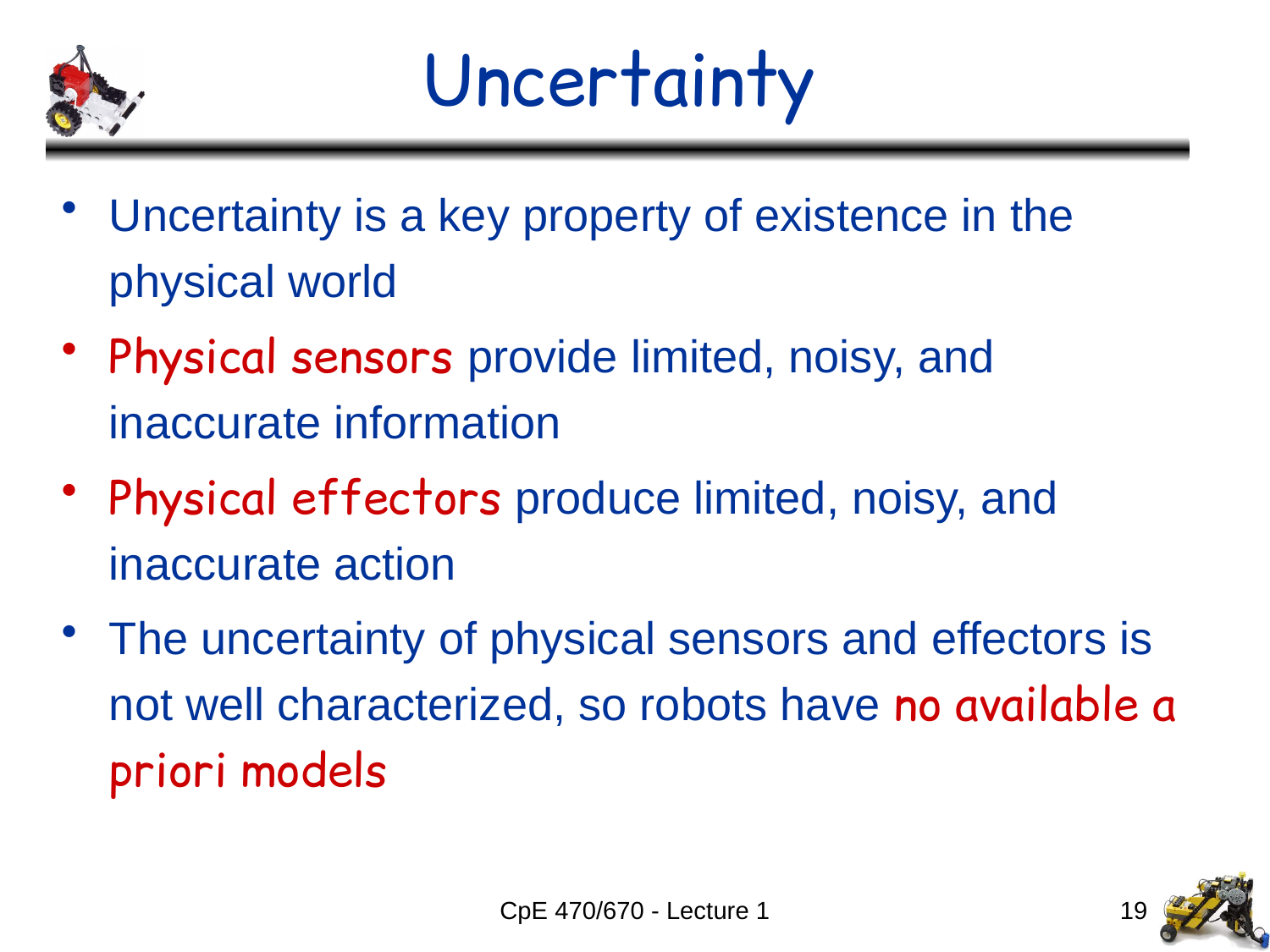

# Uncertainty
Uncertainty is a key property of existence in the physical world
Physical sensors provide limited, noisy, and inaccurate information
Physical effectors produce limited, noisy, and inaccurate action
The uncertainty of physical sensors and effectors is not well characterized, so robots have no available a priori models
CpE 470/670 - Lecture 1
19